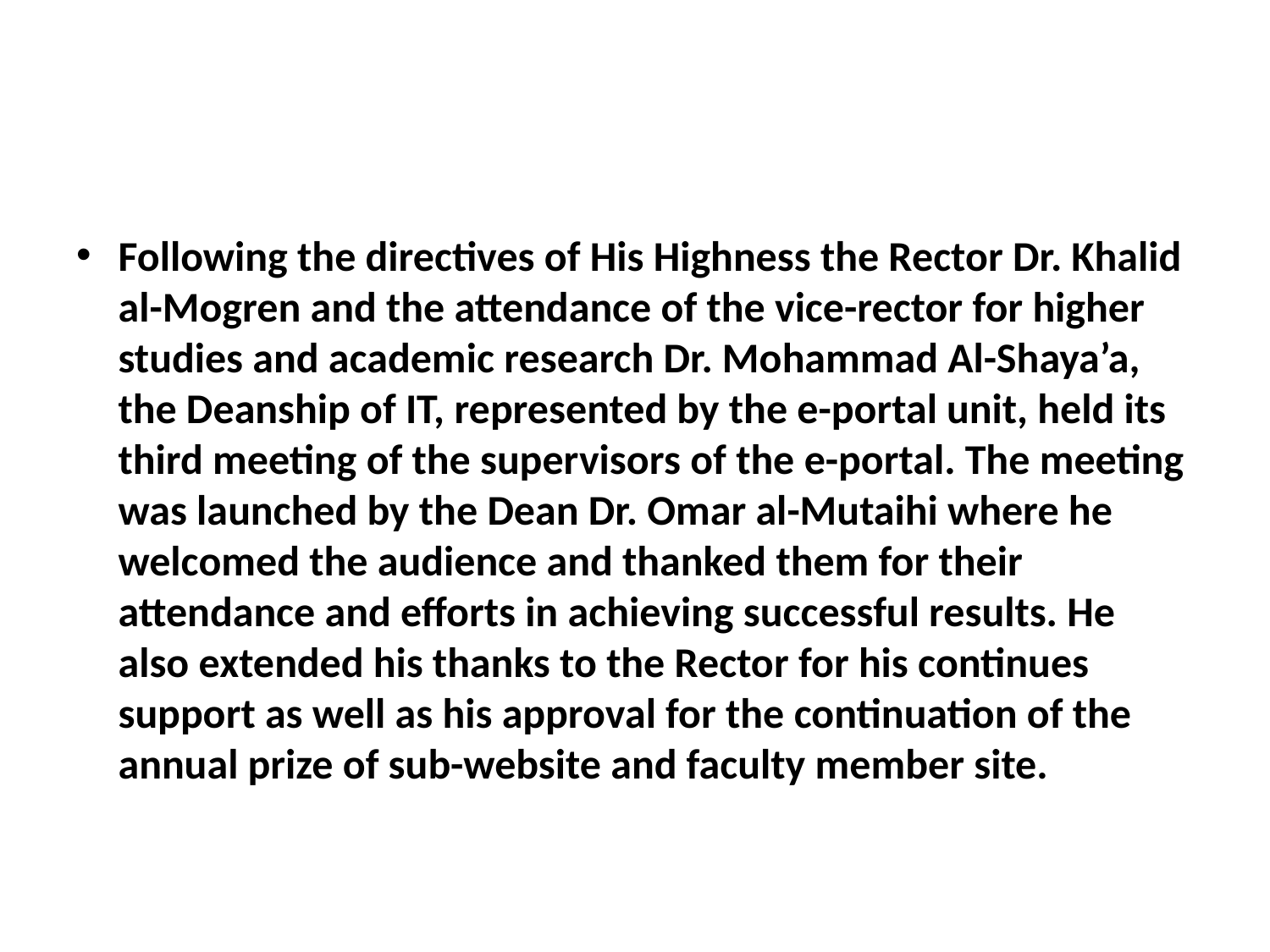

#
Following the directives of His Highness the Rector Dr. Khalid al-Mogren and the attendance of the vice-rector for higher studies and academic research Dr. Mohammad Al-Shaya’a, the Deanship of IT, represented by the e-portal unit, held its third meeting of the supervisors of the e-portal. The meeting was launched by the Dean Dr. Omar al-Mutaihi where he welcomed the audience and thanked them for their attendance and efforts in achieving successful results. He also extended his thanks to the Rector for his continues support as well as his approval for the continuation of the annual prize of sub-website and faculty member site.